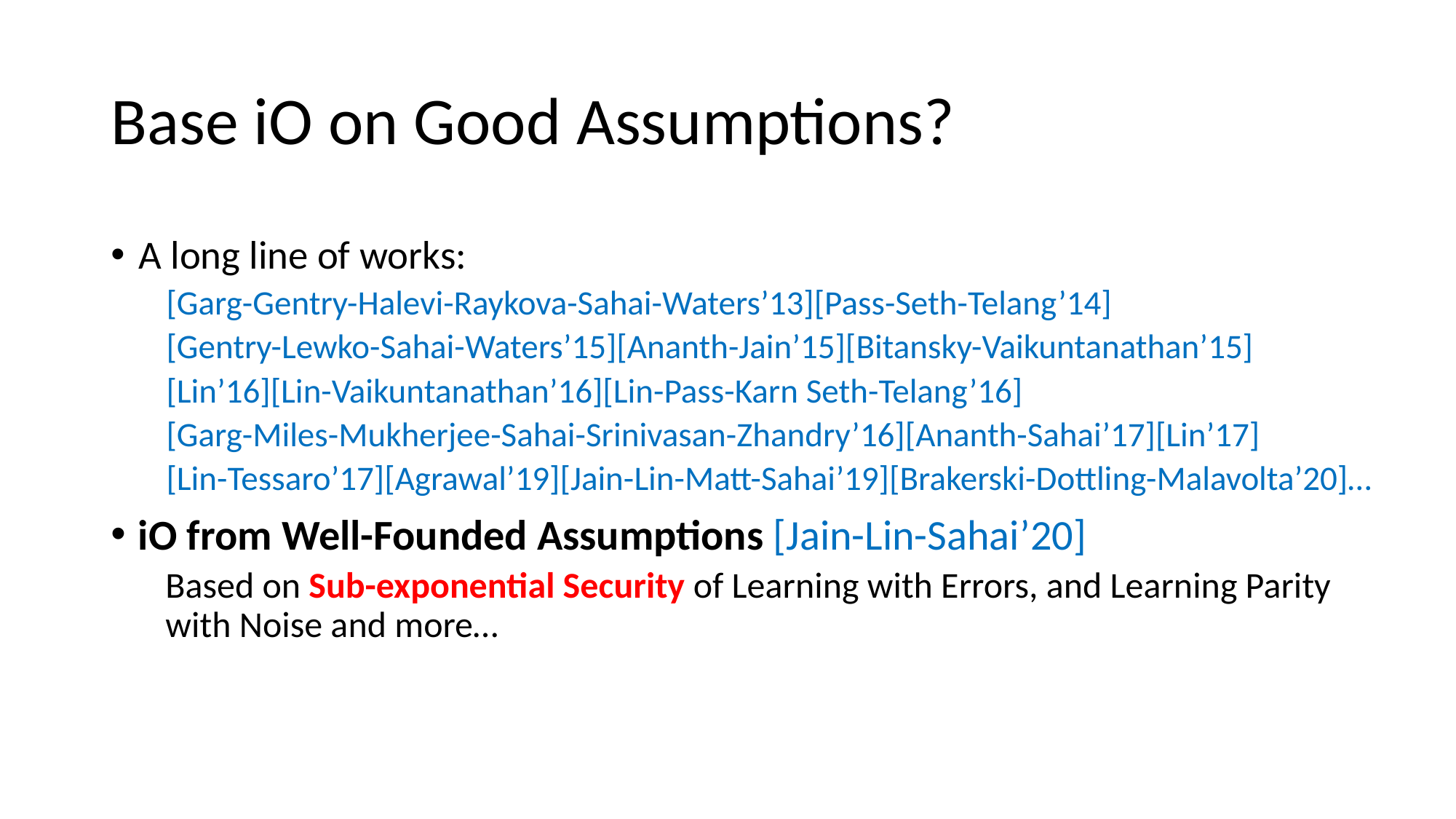

# Base iO on Good Assumptions?
A long line of works:
[Garg-Gentry-Halevi-Raykova-Sahai-Waters’13][Pass-Seth-Telang’14]
[Gentry-Lewko-Sahai-Waters’15][Ananth-Jain’15][Bitansky-Vaikuntanathan’15]
[Lin’16][Lin-Vaikuntanathan’16][Lin-Pass-Karn Seth-Telang’16]
[Garg-Miles-Mukherjee-Sahai-Srinivasan-Zhandry’16][Ananth-Sahai’17][Lin’17]
[Lin-Tessaro’17][Agrawal’19][Jain-Lin-Matt-Sahai’19][Brakerski-Dottling-Malavolta’20]…
iO from Well-Founded Assumptions [Jain-Lin-Sahai’20]
Based on Sub-exponential Security of Learning with Errors, and Learning Parity with Noise and more…